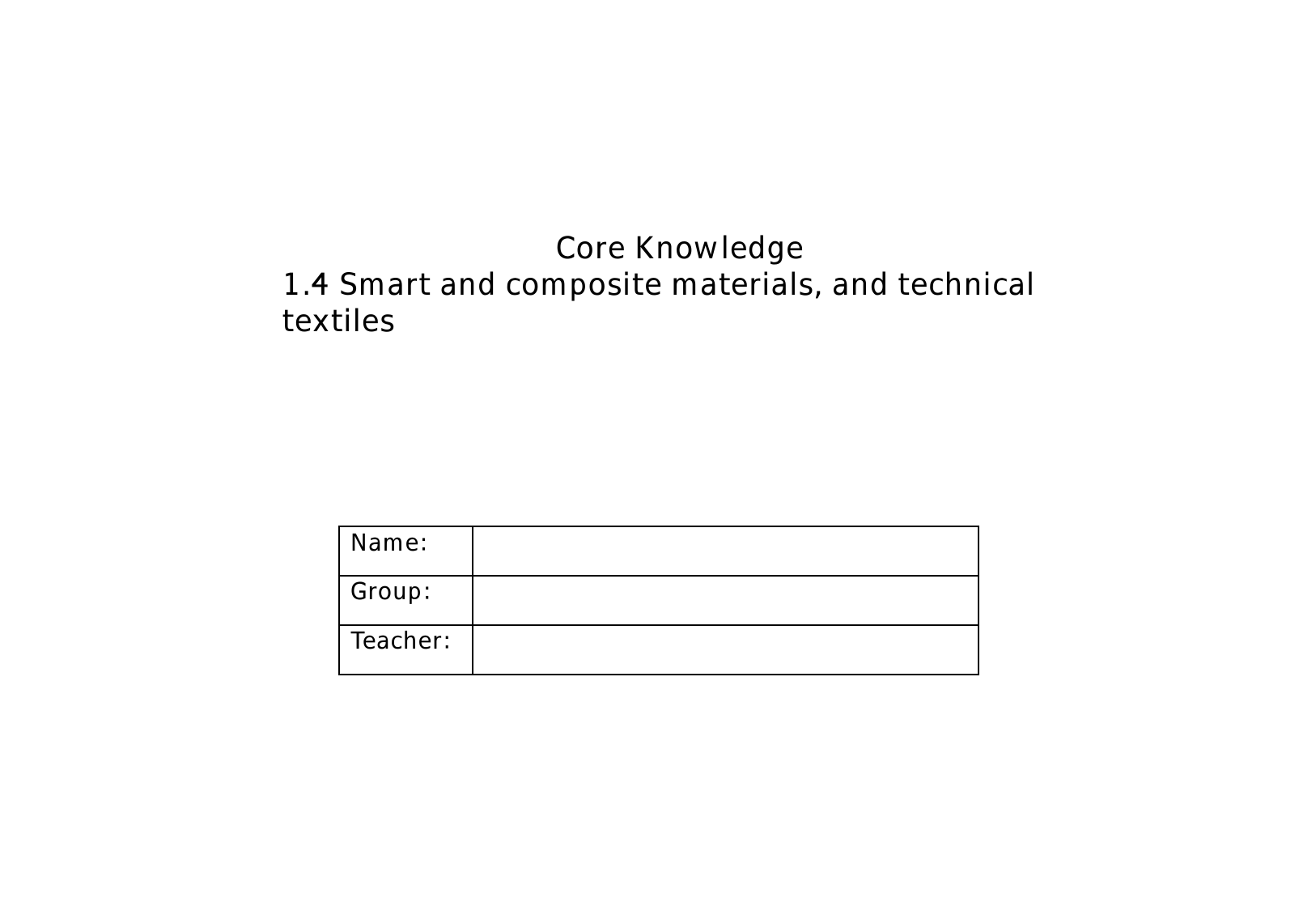

Core Knowledge
1.4 Smart and composite materials, and technical textiles

| Name: |  |
| --- | --- |
| Group: |  |
| Teacher: |  |